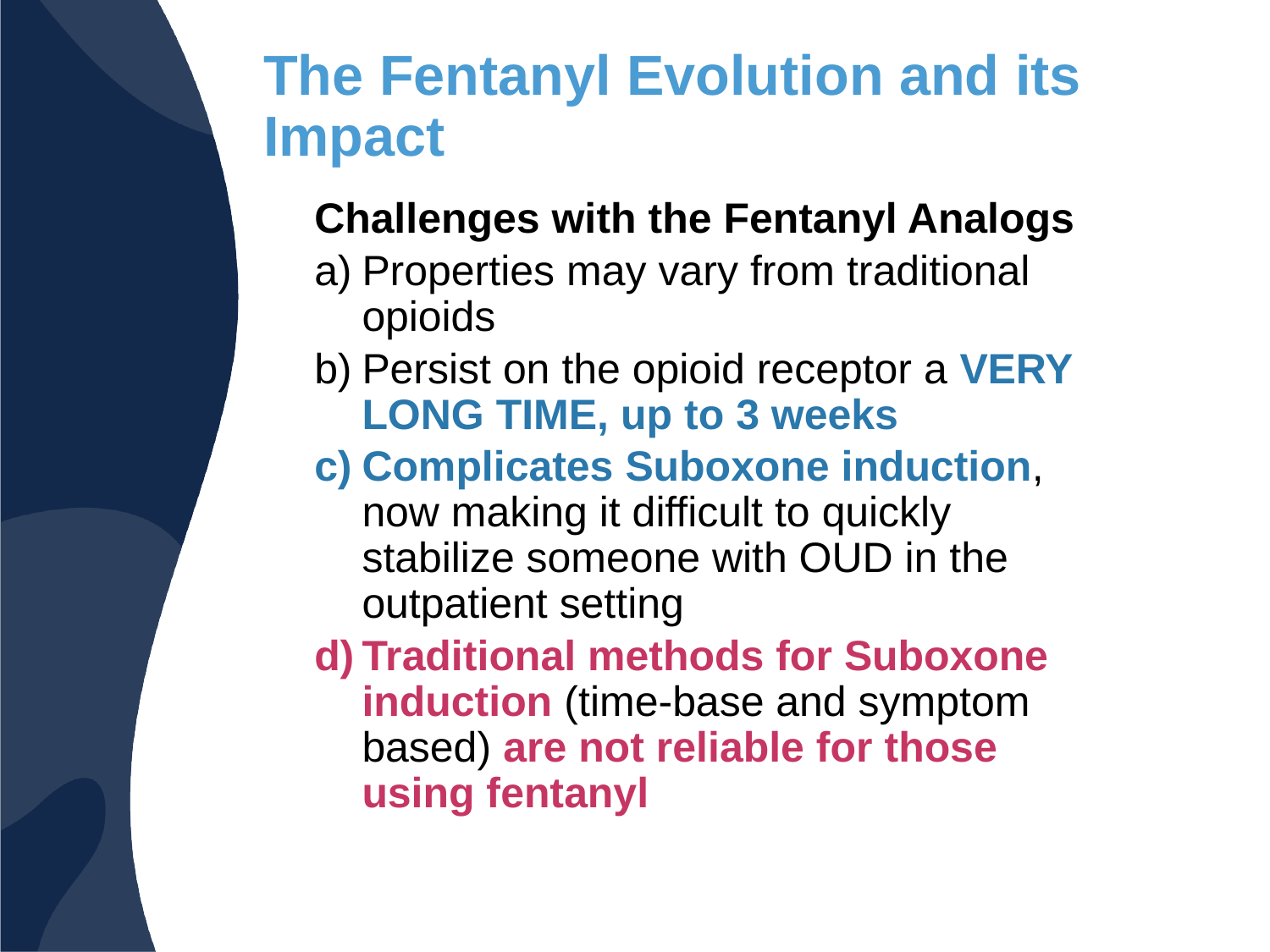

The Fentanyl Evolution and its Impact
Challenges with the Fentanyl Analogs
Properties may vary from traditional opioids
Persist on the opioid receptor a VERY LONG TIME, up to 3 weeks
Complicates Suboxone induction, now making it difficult to quickly stabilize someone with OUD in the outpatient setting
Traditional methods for Suboxone induction (time-base and symptom based) are not reliable for those using fentanyl